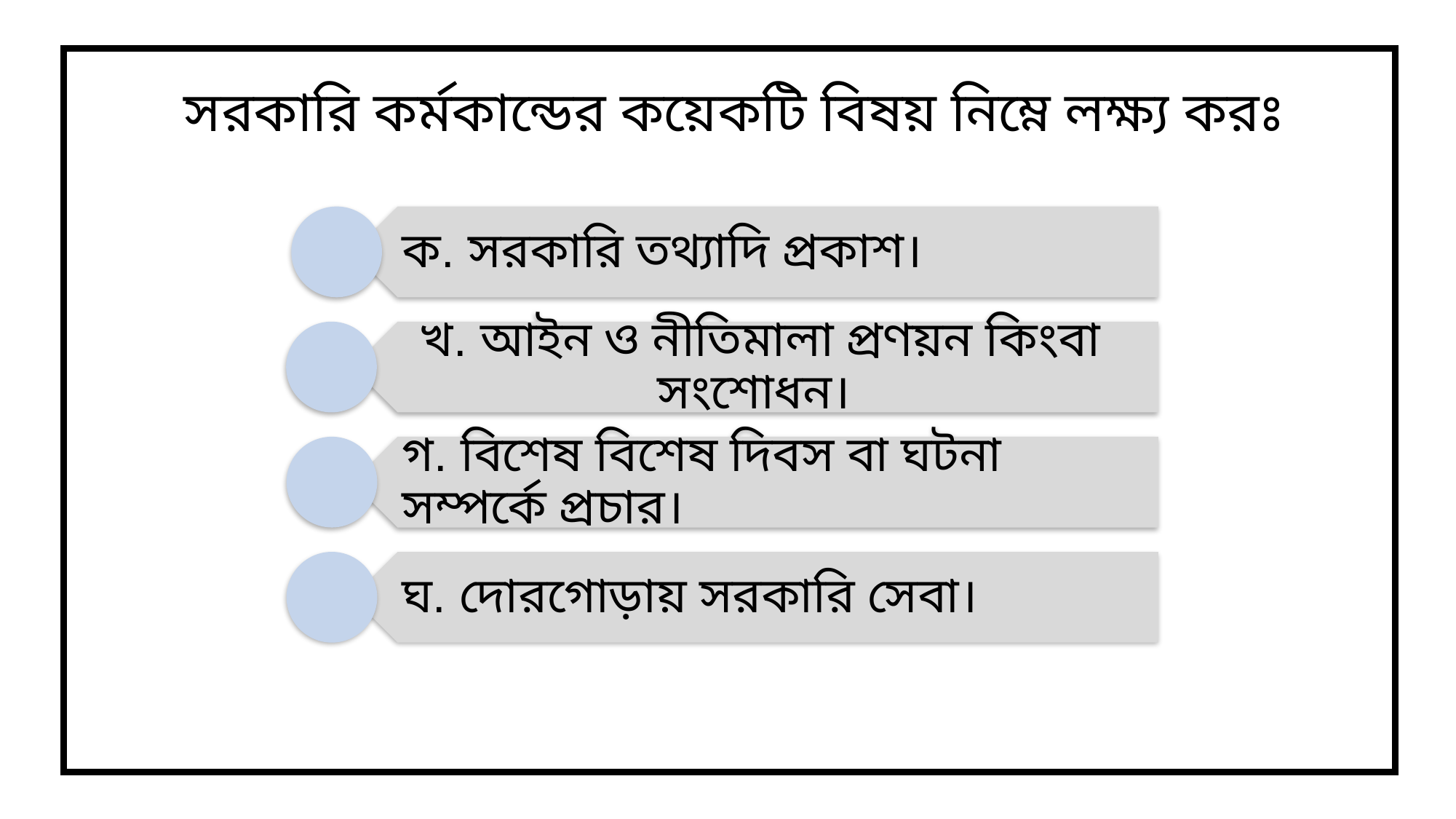

সরকারি কর্মকান্ডের কয়েকটি বিষয় নিম্নে লক্ষ্য করঃ
ক. সরকারি তথ্যাদি প্রকাশ।
খ. আইন ও নীতিমালা প্রণয়ন কিংবা সংশোধন।
গ. বিশেষ বিশেষ দিবস বা ঘটনা সম্পর্কে প্রচার।
ঘ. দোরগোড়ায় সরকারি সেবা।